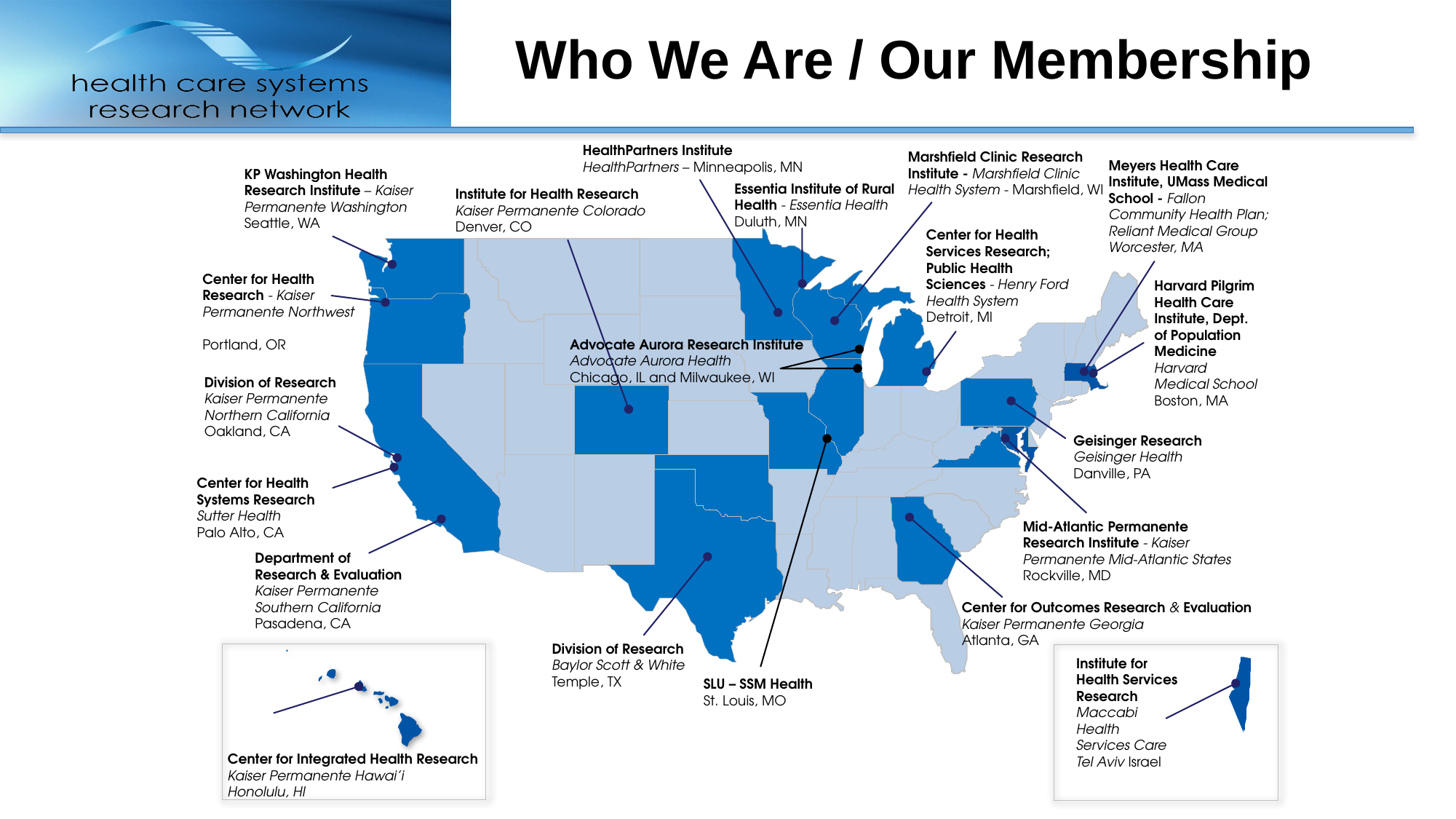

# Who We Are / Our Membership
HealthPartners Institute HealthPartners – Minneapolis, MN
Marshfield Clinic Research Institute - Marshfield Clinic Health System - Marshfield, WI
Meyers Health Care Institute, UMass Medical School - Fallon Community Health Plan; Reliant Medical Group
Worcester, MA
KP Washington Health Research Institute – Kaiser Permanente Washington
Seattle, WA
Essentia Institute of Rural Health - Essentia Health
Duluth, MN
Institute for Health Research Kaiser Permanente Colorado
Denver, CO
Center for Health Services Research; Public Health Sciences - Henry Ford Health System
Detroit, MI

Center for Health Research - Kaiser Permanente Northwest
Portland, OR

Harvard Pilgrim Health Care Institute, Dept. of Population Medicine  Harvard Medical School
Boston, MA

Advocate Aurora Research Institute Advocate Aurora Health
Chicago, IL and Milwaukee, WI

Division of Research Kaiser Permanente
Northern California
Oakland, CA

Geisinger Research Geisinger Health
Danville, PA

Center for Health Systems Research  Sutter Health
Palo Alto, CA

Mid-Atlantic Permanente Research Institute - Kaiser Permanente Mid-Atlantic States
Rockville, MD

Department of Research & Evaluation Kaiser Permanente
Southern California
Pasadena, CA

Center for Outcomes Research & Evaluation Kaiser Permanente Georgia
Atlanta, GA
Division of Research Baylor Scott & White Temple, TX

Institute for Health Services Research Maccabi
Health
Services Care
Tel Aviv Israel

SLU – SSM Health
St. Louis, MO
Center for Integrated Health Research Kaiser Permanente Hawai’i
Honolulu, HI